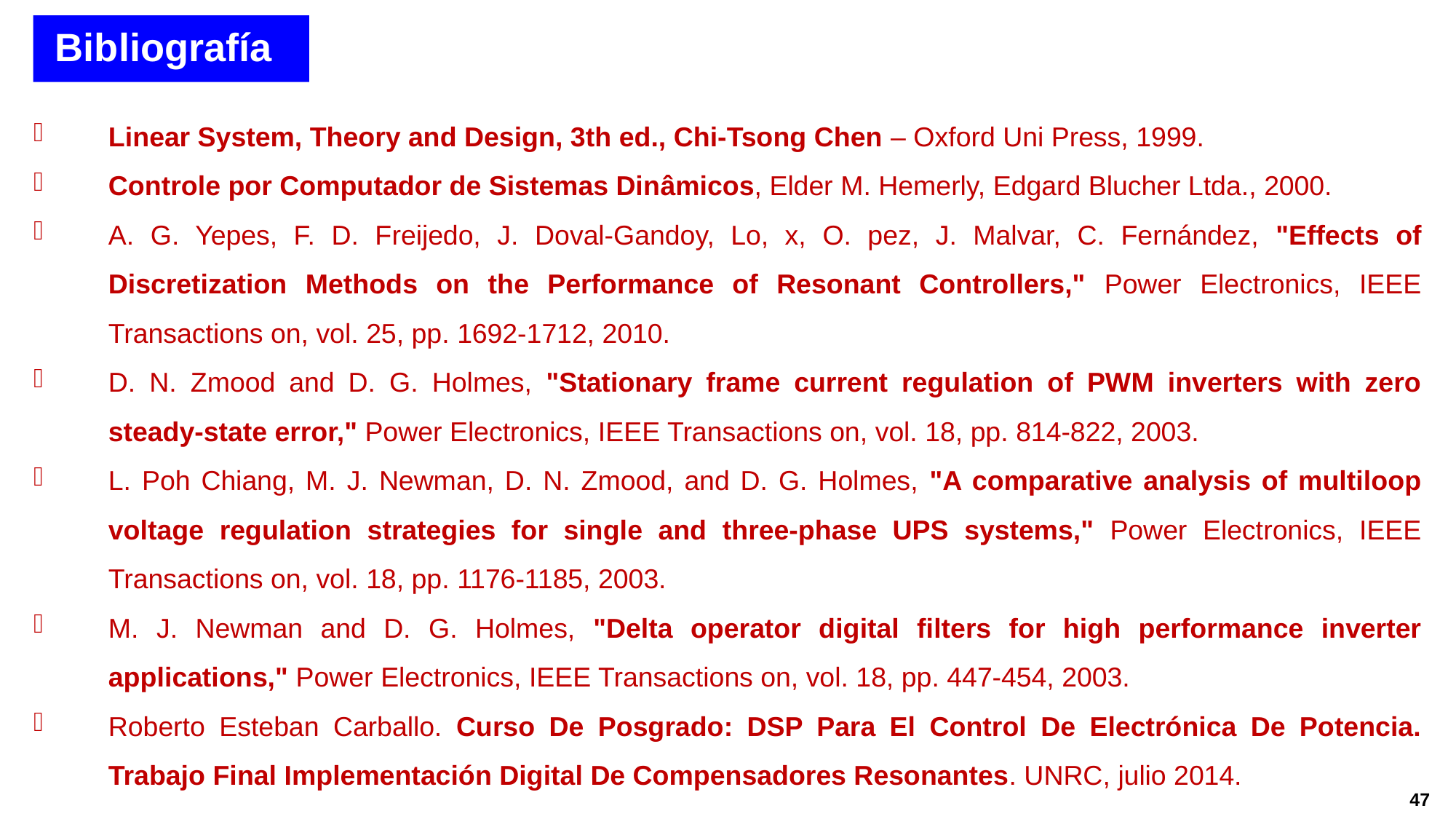

Bibliografía
Linear System, Theory and Design, 3th ed., Chi-Tsong Chen – Oxford Uni Press, 1999.
Controle por Computador de Sistemas Dinâmicos, Elder M. Hemerly, Edgard Blucher Ltda., 2000.
A. G. Yepes, F. D. Freijedo, J. Doval-Gandoy, Lo, x, O. pez, J. Malvar, C. Fernández, "Effects of Discretization Methods on the Performance of Resonant Controllers," Power Electronics, IEEE Transactions on, vol. 25, pp. 1692-1712, 2010.
D. N. Zmood and D. G. Holmes, "Stationary frame current regulation of PWM inverters with zero steady-state error," Power Electronics, IEEE Transactions on, vol. 18, pp. 814-822, 2003.
L. Poh Chiang, M. J. Newman, D. N. Zmood, and D. G. Holmes, "A comparative analysis of multiloop voltage regulation strategies for single and three-phase UPS systems," Power Electronics, IEEE Transactions on, vol. 18, pp. 1176-1185, 2003.
M. J. Newman and D. G. Holmes, "Delta operator digital filters for high performance inverter applications," Power Electronics, IEEE Transactions on, vol. 18, pp. 447-454, 2003.
Roberto Esteban Carballo. Curso De Posgrado: DSP Para El Control De Electrónica De Potencia. Trabajo Final Implementación Digital De Compensadores Resonantes. UNRC, julio 2014.
47